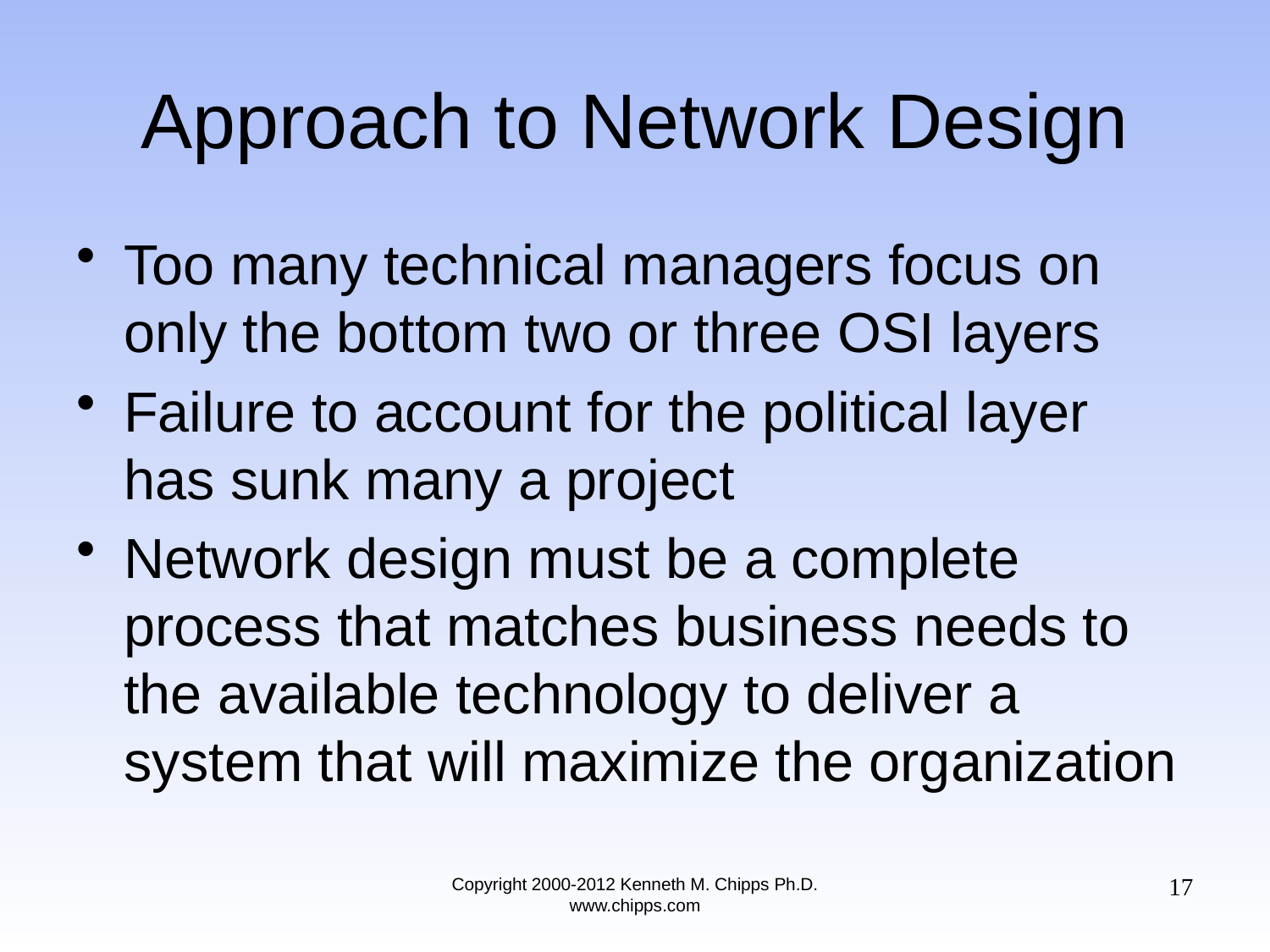

# Approach to Network Design
Too many technical managers focus on only the bottom two or three OSI layers
Failure to account for the political layer has sunk many a project
Network design must be a complete process that matches business needs to the available technology to deliver a system that will maximize the organization
17
Copyright 2000-2012 Kenneth M. Chipps Ph.D. www.chipps.com